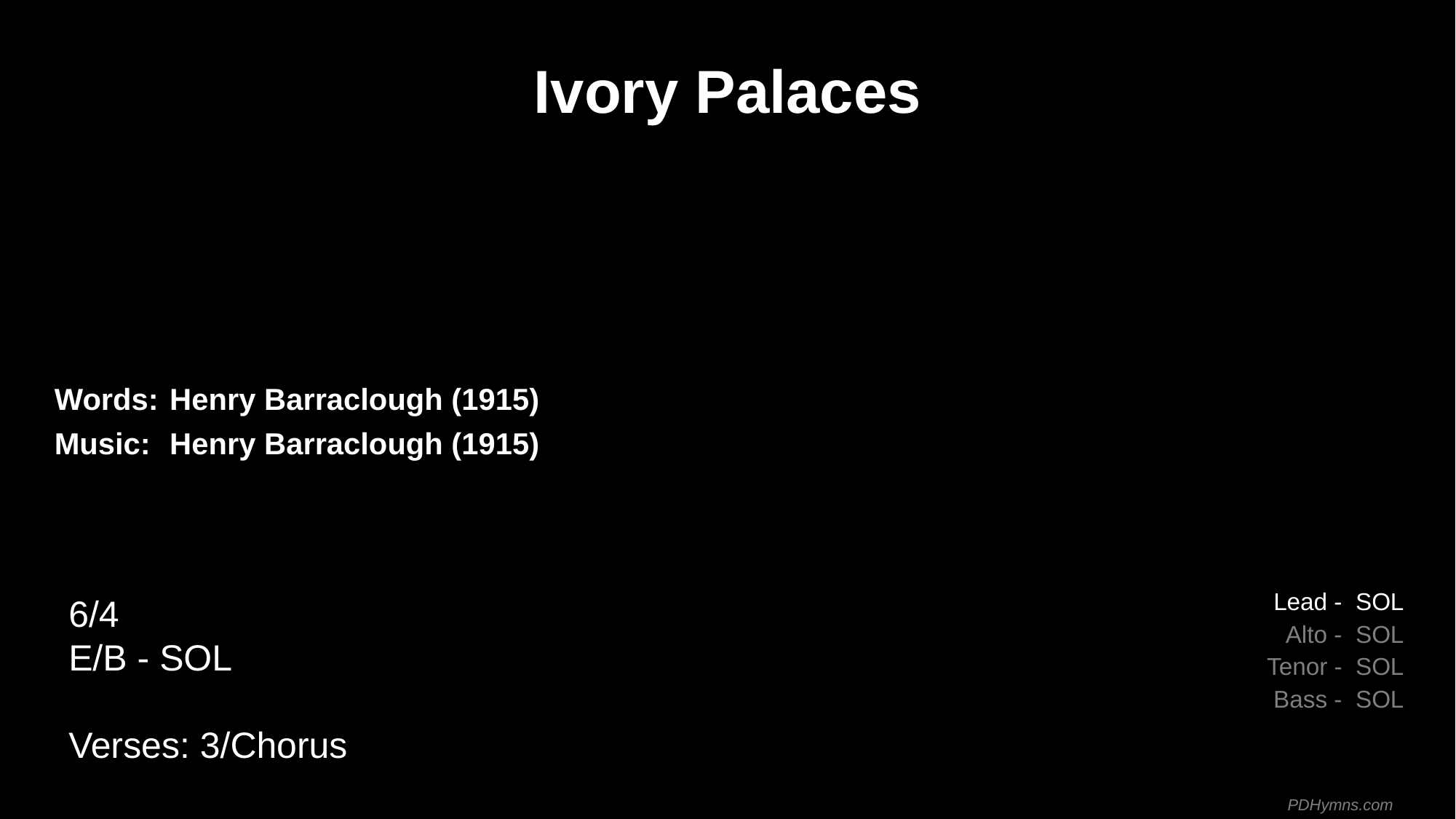

Ivory Palaces

| Words: | Henry Barraclough (1915) |
| --- | --- |
| Music: | Henry Barraclough (1915) |
|  |  |
|  |  |
6/4
E/B - SOL

Verses: 3/Chorus
| Lead - | SOL |
| --- | --- |
| Alto - | SOL |
| Tenor - | SOL |
| Bass - | SOL |
PDHymns.com